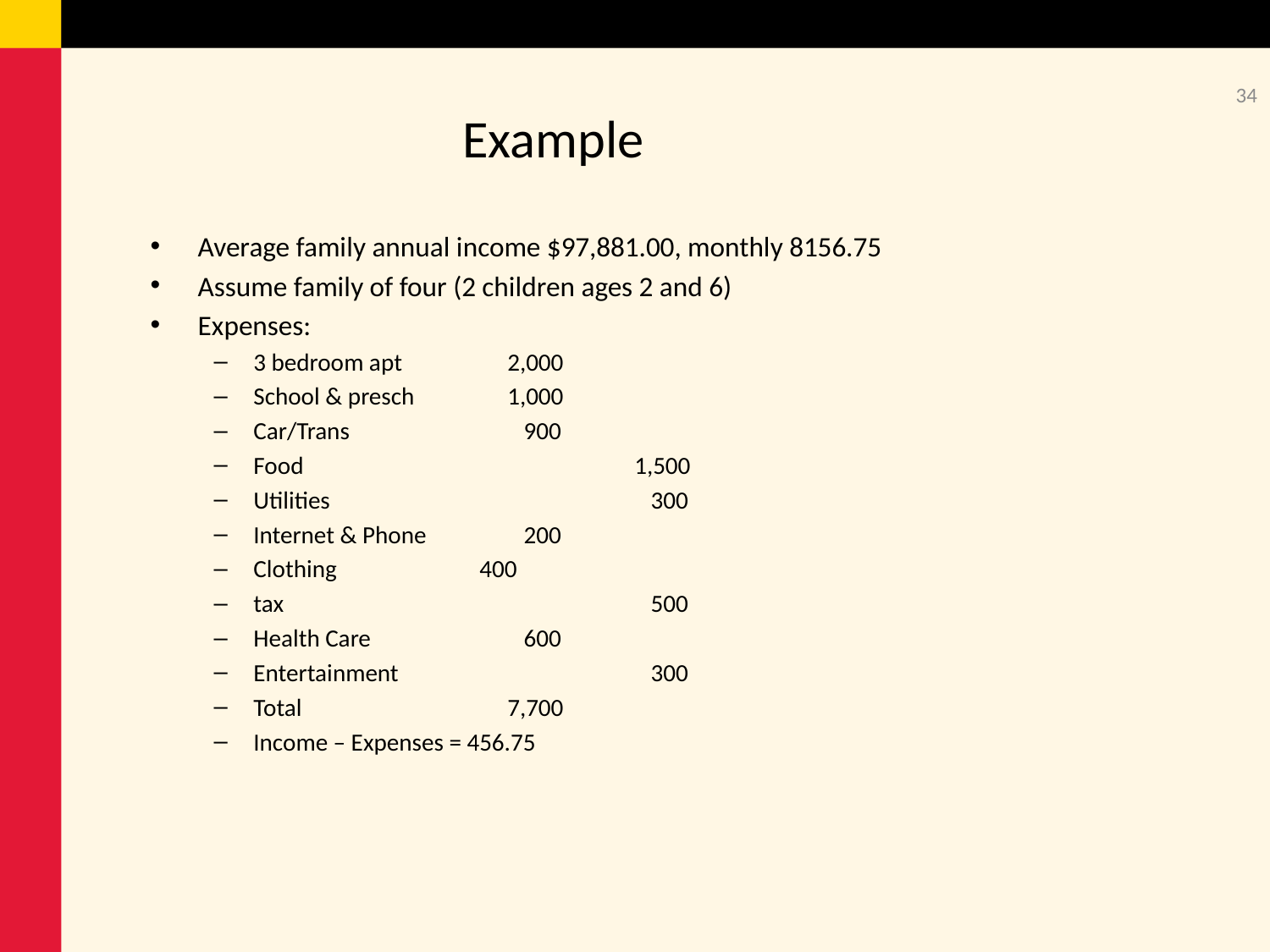

34
# Example
Average family annual income $97,881.00, monthly 8156.75
Assume family of four (2 children ages 2 and 6)
Expenses:
3 bedroom apt 	2,000
School & presch   	1,000
Car/Trans		   900
Food			1,500
Utilities		  	   300
Internet & Phone	   200
Clothing                          400
tax		   	   500
Health Care		   600
Entertainment	  	   300
Total                         	7,700
Income – Expenses = 456.75